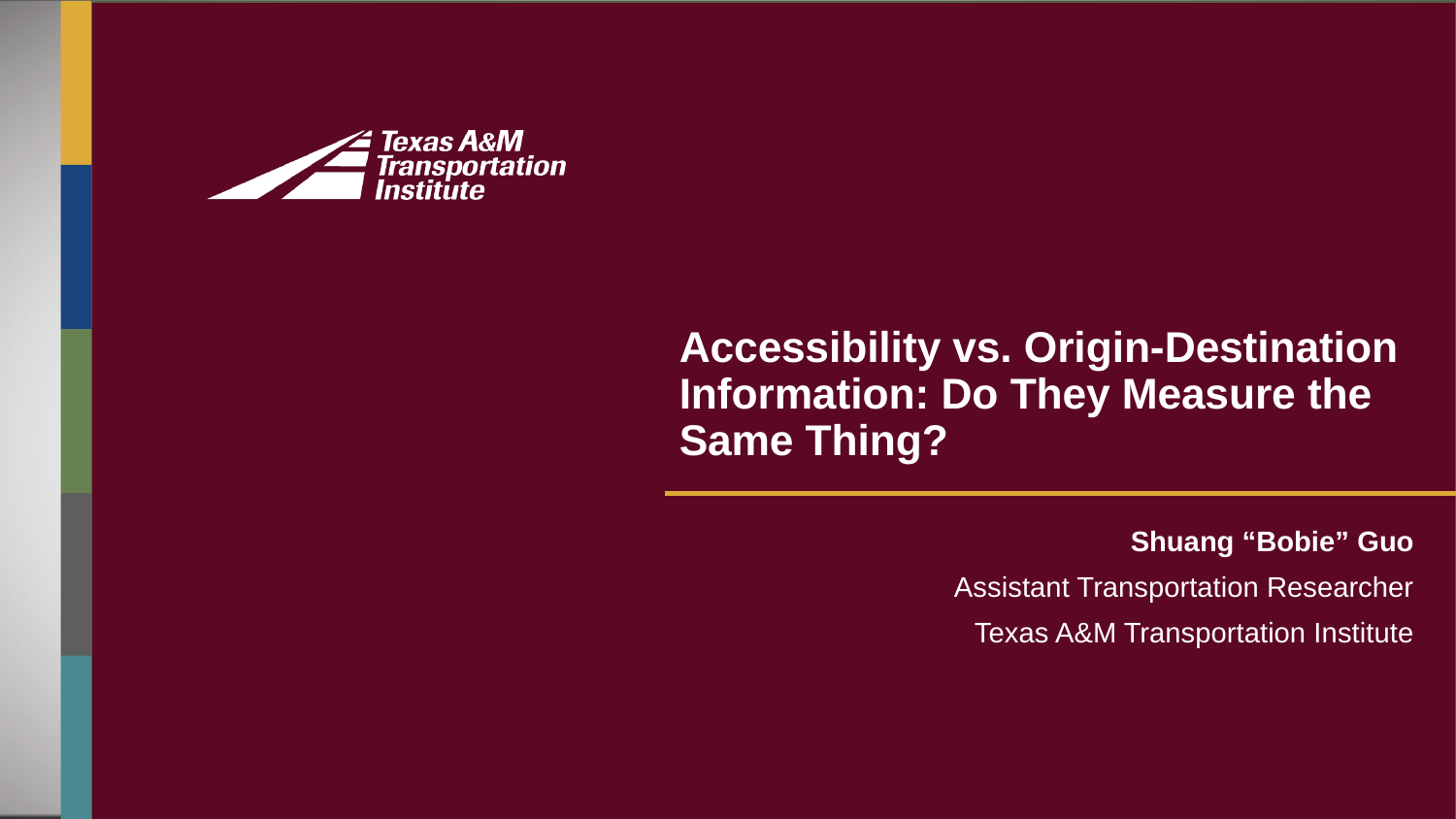

# Accessibility vs. Origin-Destination Information: Do They Measure the Same Thing?
Shuang “Bobie” Guo
Assistant Transportation Researcher
Texas A&M Transportation Institute